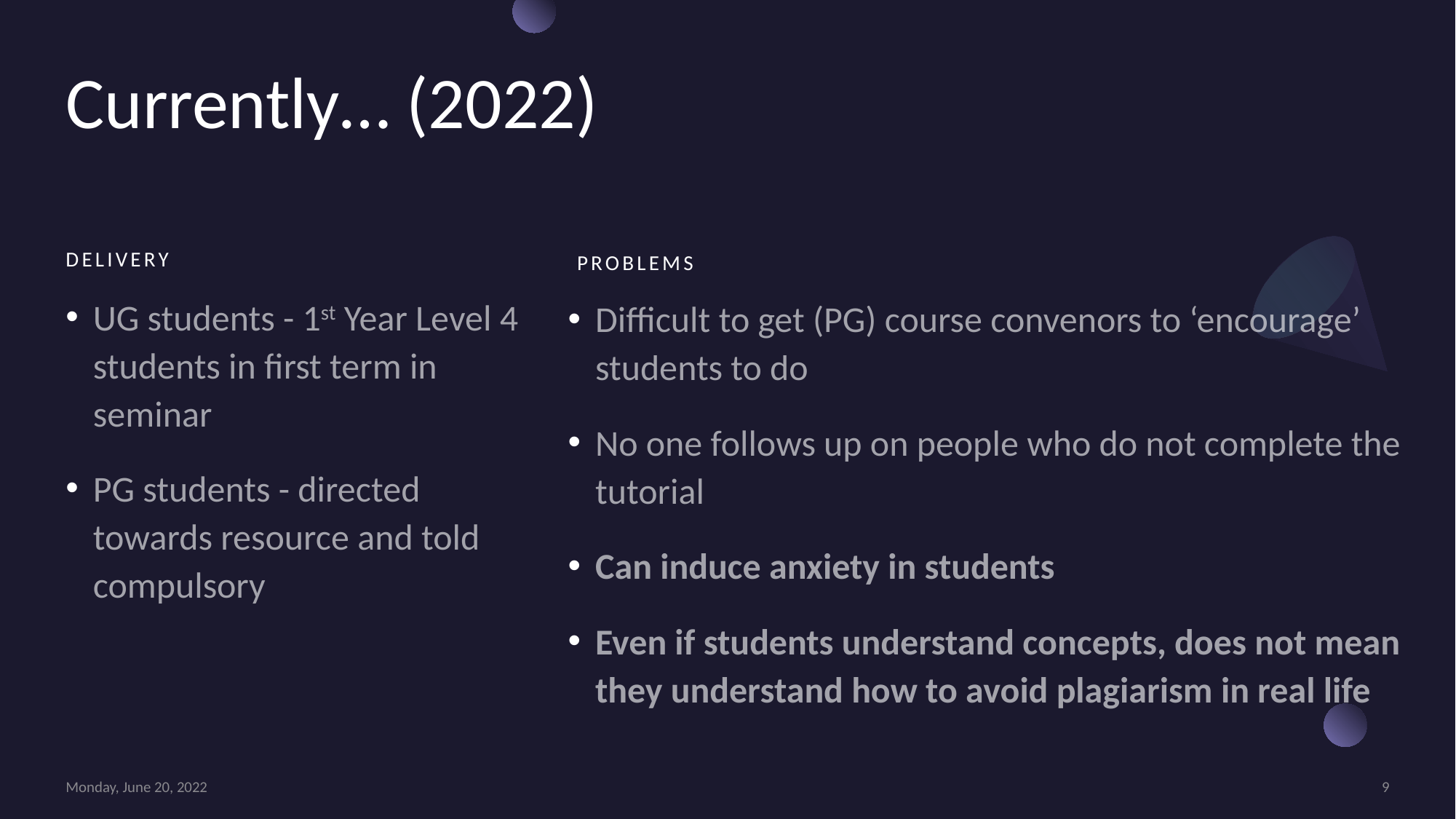

# Currently… (2022)
Delivery
Problems

UG students - 1st Year Level 4 students in first term in seminar
PG students - directed towards resource and told compulsory
Difficult to get (PG) course convenors to ‘encourage’ students to do
No one follows up on people who do not complete the tutorial
Can induce anxiety in students
Even if students understand concepts, does not mean they understand how to avoid plagiarism in real life
Monday, June 20, 2022
9